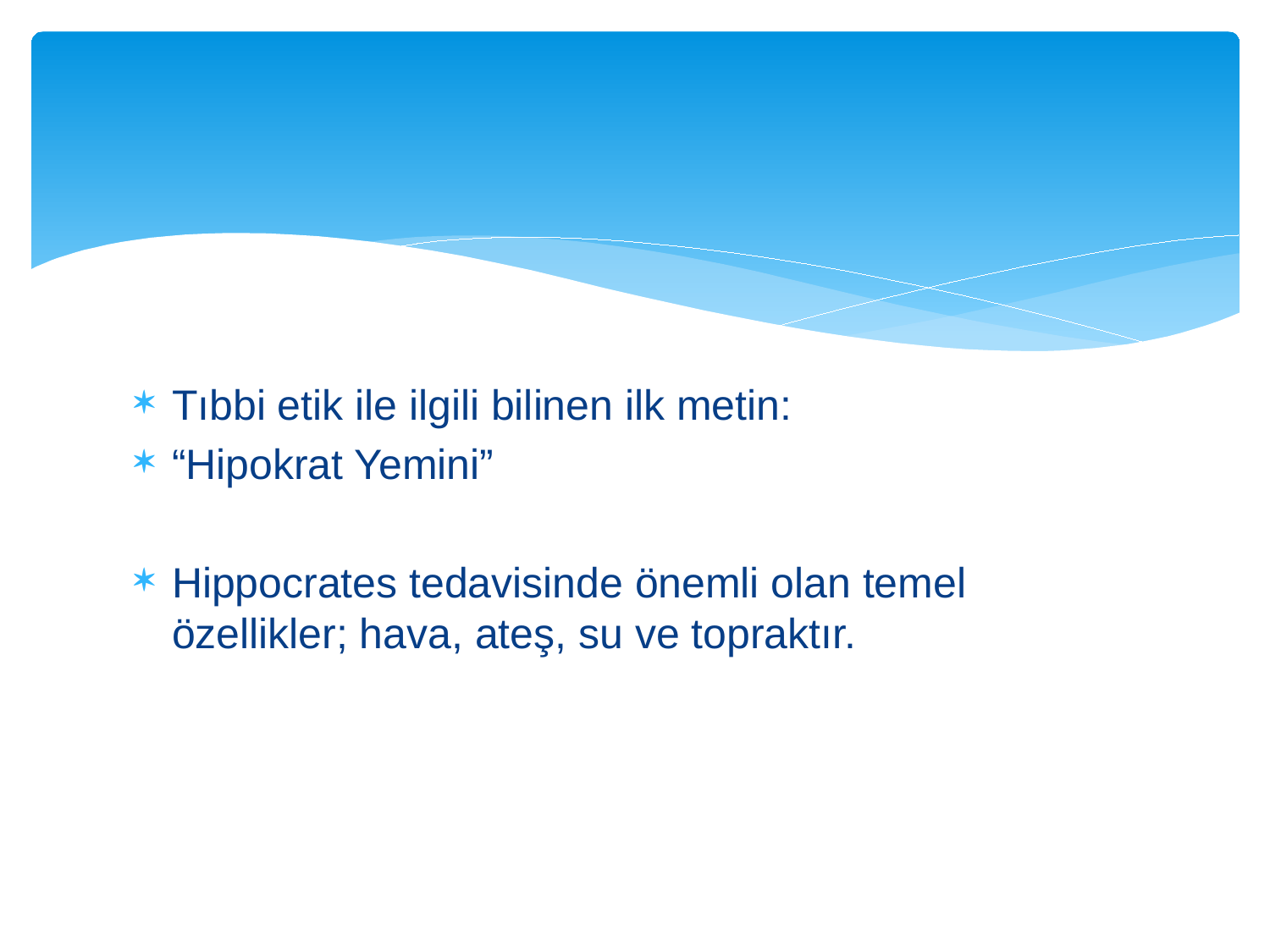

#
Tıbbi etik ile ilgili bilinen ilk metin:
“Hipokrat Yemini”

Hippocrates tedavisinde önemli olan temel özellikler; hava, ateş, su ve topraktır.